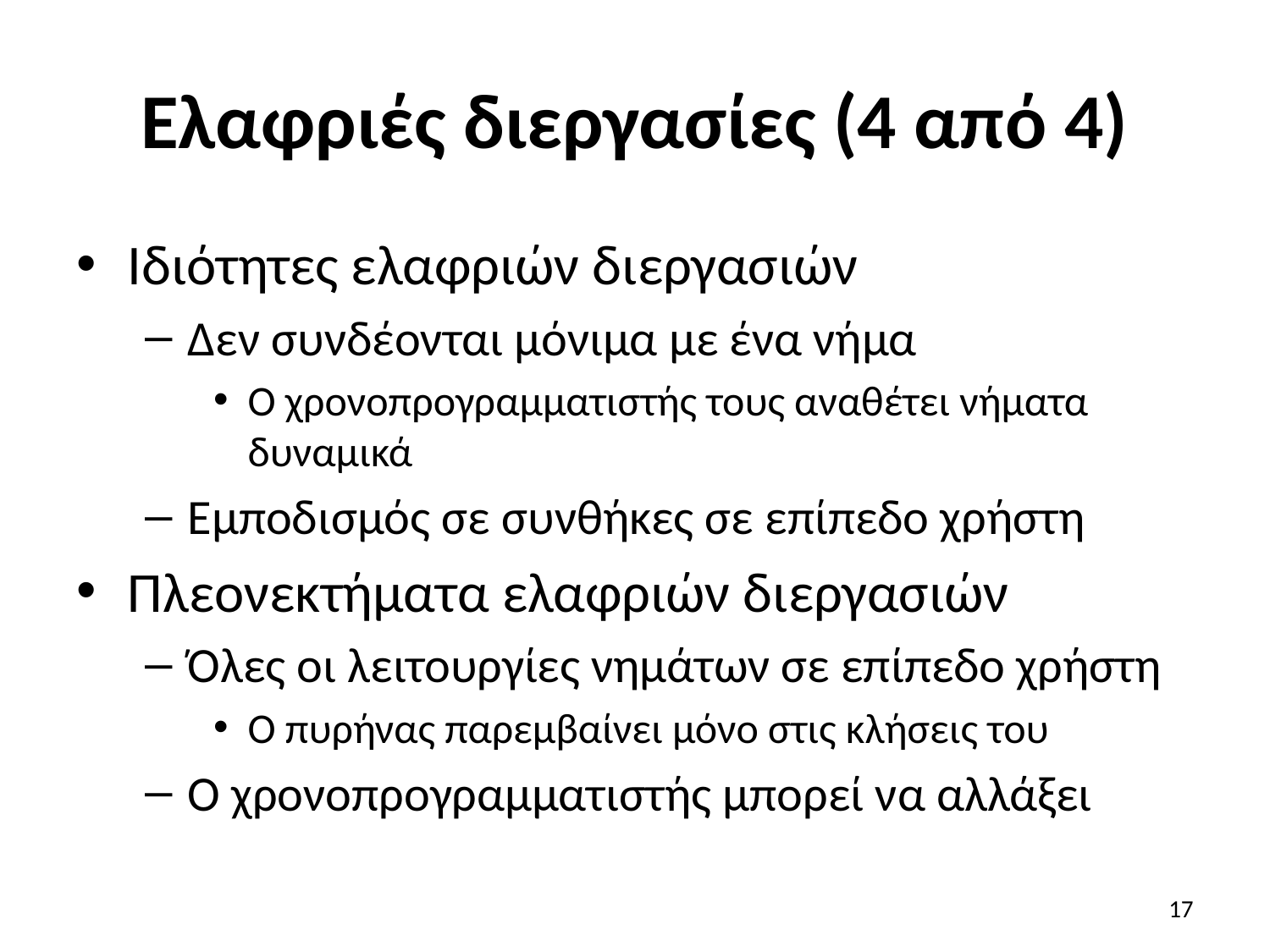

# Ελαφριές διεργασίες (4 από 4)
Ιδιότητες ελαφριών διεργασιών
Δεν συνδέονται μόνιμα με ένα νήμα
Ο χρονοπρογραμματιστής τους αναθέτει νήματα δυναμικά
Εμποδισμός σε συνθήκες σε επίπεδο χρήστη
Πλεονεκτήματα ελαφριών διεργασιών
Όλες οι λειτουργίες νημάτων σε επίπεδο χρήστη
Ο πυρήνας παρεμβαίνει μόνο στις κλήσεις του
Ο χρονοπρογραμματιστής μπορεί να αλλάξει
17